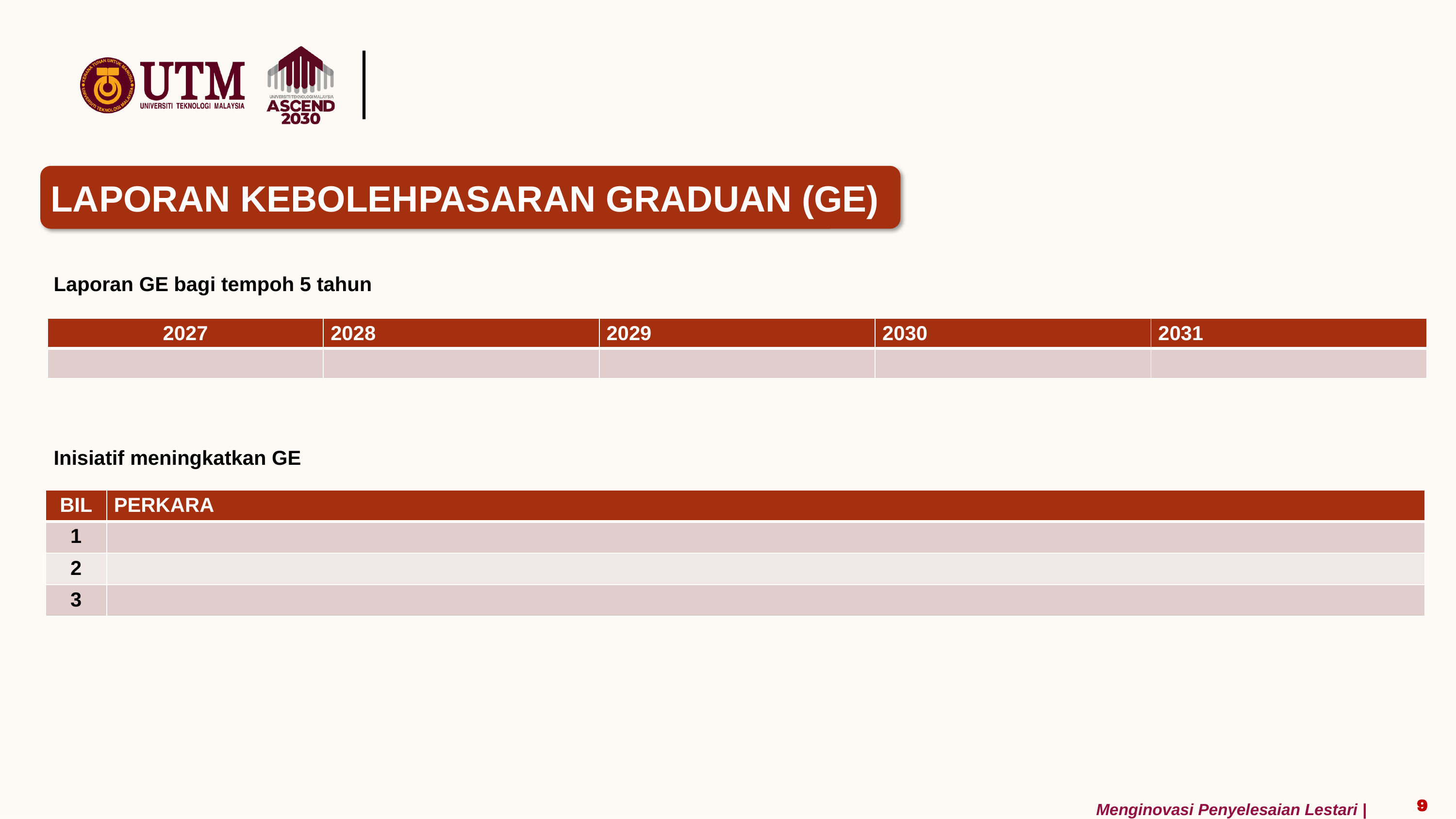

LAPORAN KEBOLEHPASARAN GRADUAN (GE)
Laporan GE bagi tempoh 5 tahun
| 2027 | 2028 | 2029 | 2030 | 2031 |
| --- | --- | --- | --- | --- |
|  |  |  |  |  |
Inisiatif meningkatkan GE
| BIL | PERKARA |
| --- | --- |
| 1 |  |
| 2 |  |
| 3 |  |